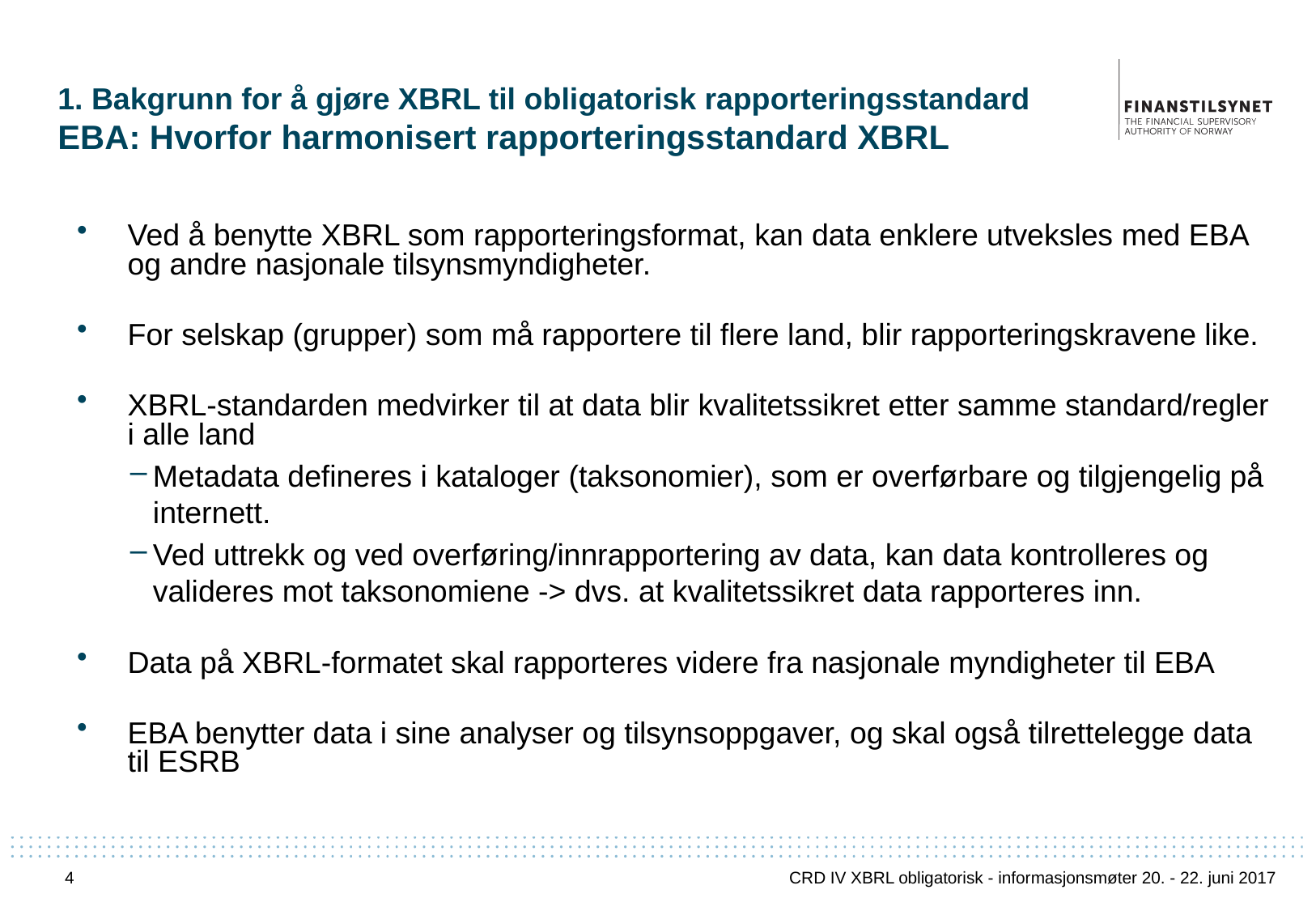

# 1. Bakgrunn for å gjøre XBRL til obligatorisk rapporteringsstandard EBA: Hvorfor harmonisert rapporteringsstandard XBRL
Ved å benytte XBRL som rapporteringsformat, kan data enklere utveksles med EBA og andre nasjonale tilsynsmyndigheter.

For selskap (grupper) som må rapportere til flere land, blir rapporteringskravene like.

XBRL-standarden medvirker til at data blir kvalitetssikret etter samme standard/regler i alle land
Metadata defineres i kataloger (taksonomier), som er overførbare og tilgjengelig på internett.
Ved uttrekk og ved overføring/innrapportering av data, kan data kontrolleres og valideres mot taksonomiene -> dvs. at kvalitetssikret data rapporteres inn.

Data på XBRL-formatet skal rapporteres videre fra nasjonale myndigheter til EBA

EBA benytter data i sine analyser og tilsynsoppgaver, og skal også tilrettelegge data til ESRB

4
CRD IV XBRL obligatorisk - informasjonsmøter 20. - 22. juni 2017